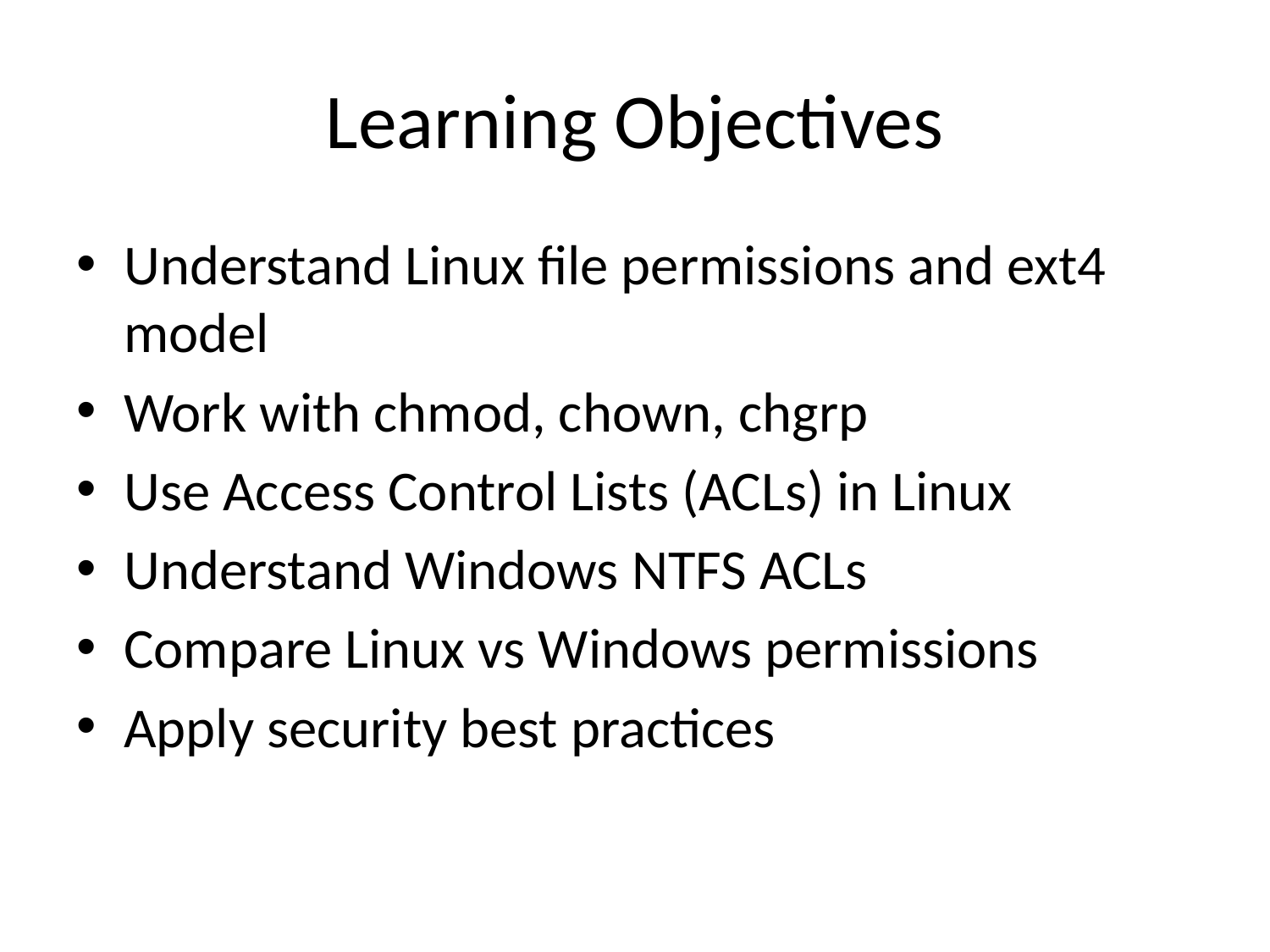

# Learning Objectives
Understand Linux file permissions and ext4 model
Work with chmod, chown, chgrp
Use Access Control Lists (ACLs) in Linux
Understand Windows NTFS ACLs
Compare Linux vs Windows permissions
Apply security best practices